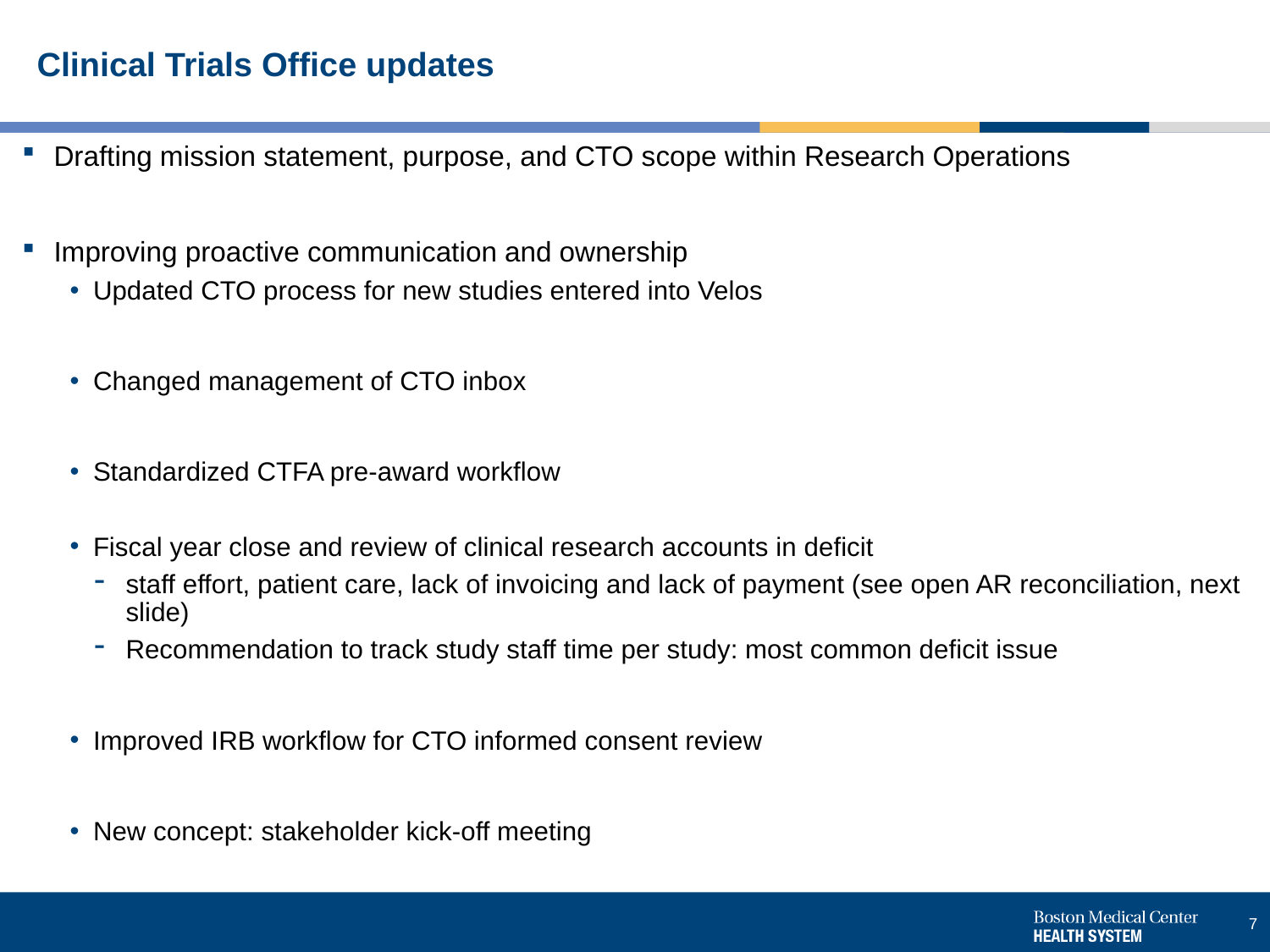

# Clinical Trials Office updates
Drafting mission statement, purpose, and CTO scope within Research Operations

Improving proactive communication and ownership
Updated CTO process for new studies entered into Velos

Changed management of CTO inbox

Standardized CTFA pre-award workflow

Fiscal year close and review of clinical research accounts in deficit
staff effort, patient care, lack of invoicing and lack of payment (see open AR reconciliation, next slide)
Recommendation to track study staff time per study: most common deficit issue

Improved IRB workflow for CTO informed consent review

New concept: stakeholder kick-off meeting